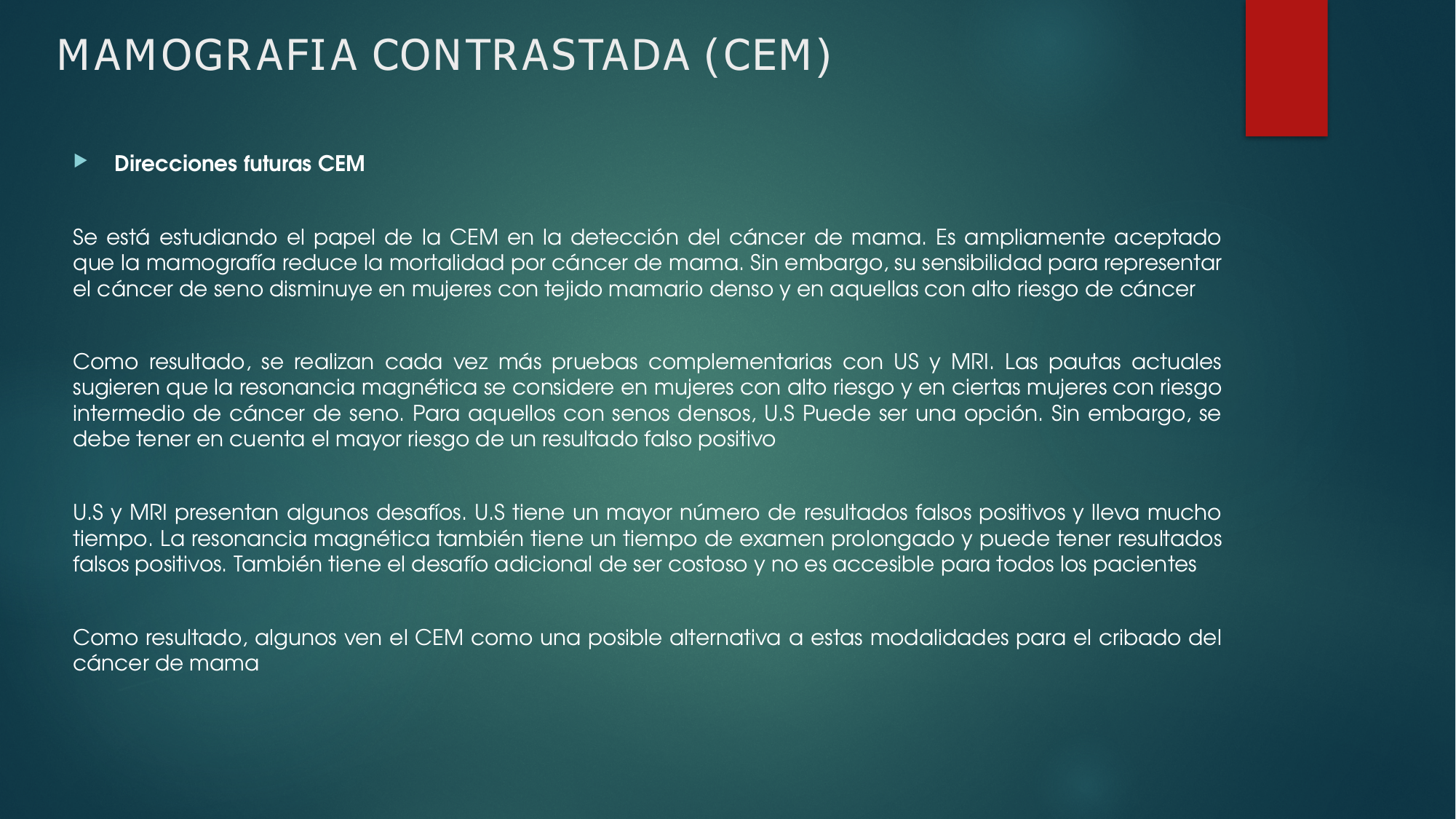

# MAMOGRAFIA CONTRASTADA (CEM)
Direcciones futuras CEM

Se está estudiando el papel de la CEM en la detección del cáncer de mama. Es ampliamente aceptado que la mamografía reduce la mortalidad por cáncer de mama. Sin embargo, su sensibilidad para representar el cáncer de seno disminuye en mujeres con tejido mamario denso y en aquellas con alto riesgo de cáncer

Como resultado, se realizan cada vez más pruebas complementarias con US y MRI. Las pautas actuales sugieren que la resonancia magnética se considere en mujeres con alto riesgo y en ciertas mujeres con riesgo intermedio de cáncer de seno. Para aquellos con senos densos, U.S Puede ser una opción. Sin embargo, se debe tener en cuenta el mayor riesgo de un resultado falso positivo

U.S y MRI presentan algunos desafíos. U.S tiene un mayor número de resultados falsos positivos y lleva mucho tiempo. La resonancia magnética también tiene un tiempo de examen prolongado y puede tener resultados falsos positivos. También tiene el desafío adicional de ser costoso y no es accesible para todos los pacientes

Como resultado, algunos ven el CEM como una posible alternativa a estas modalidades para el cribado del cáncer de mama